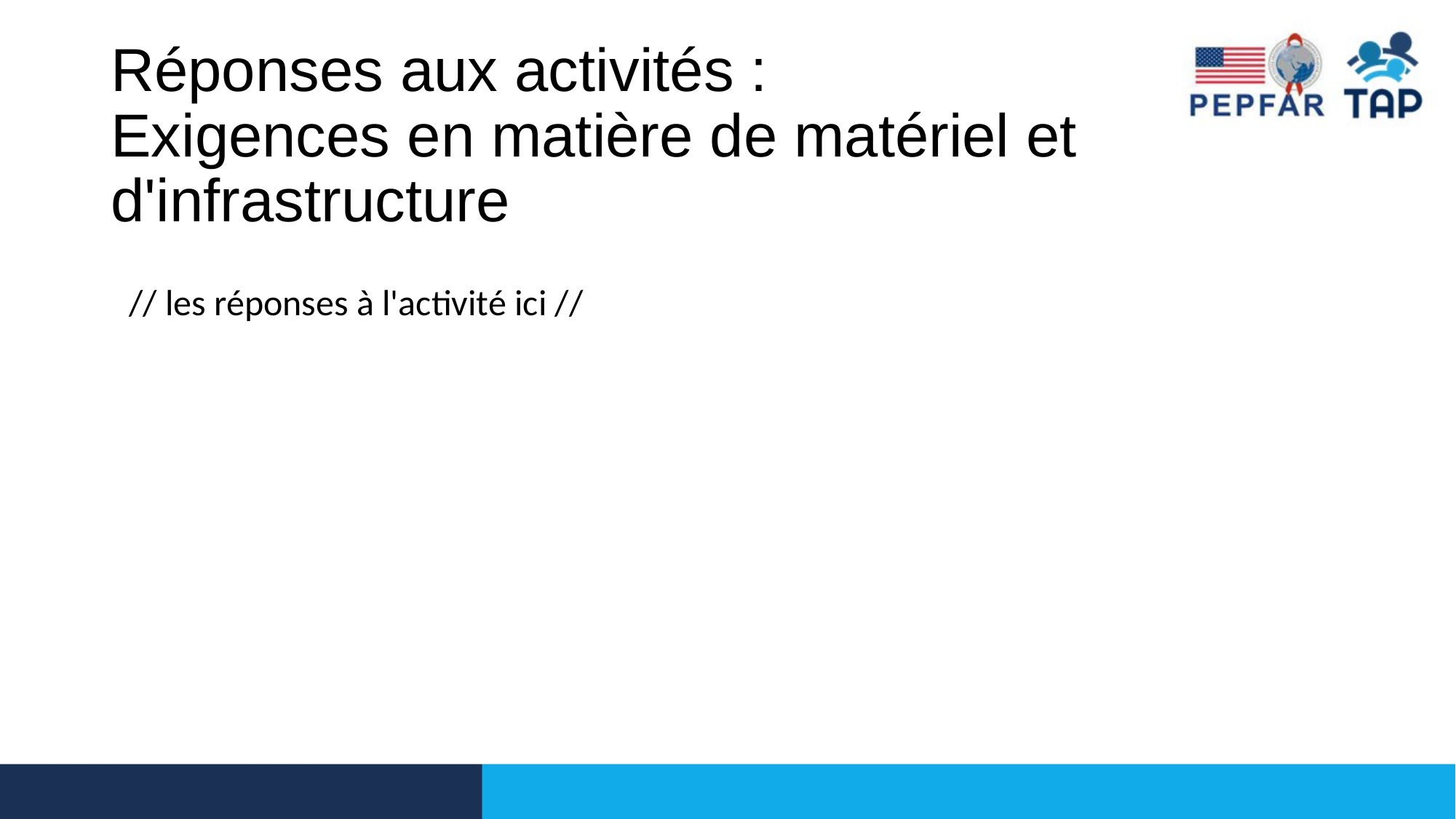

# Réponses aux activités : Exigences en matière de matériel et d'infrastructure

// les réponses à l'activité ici //